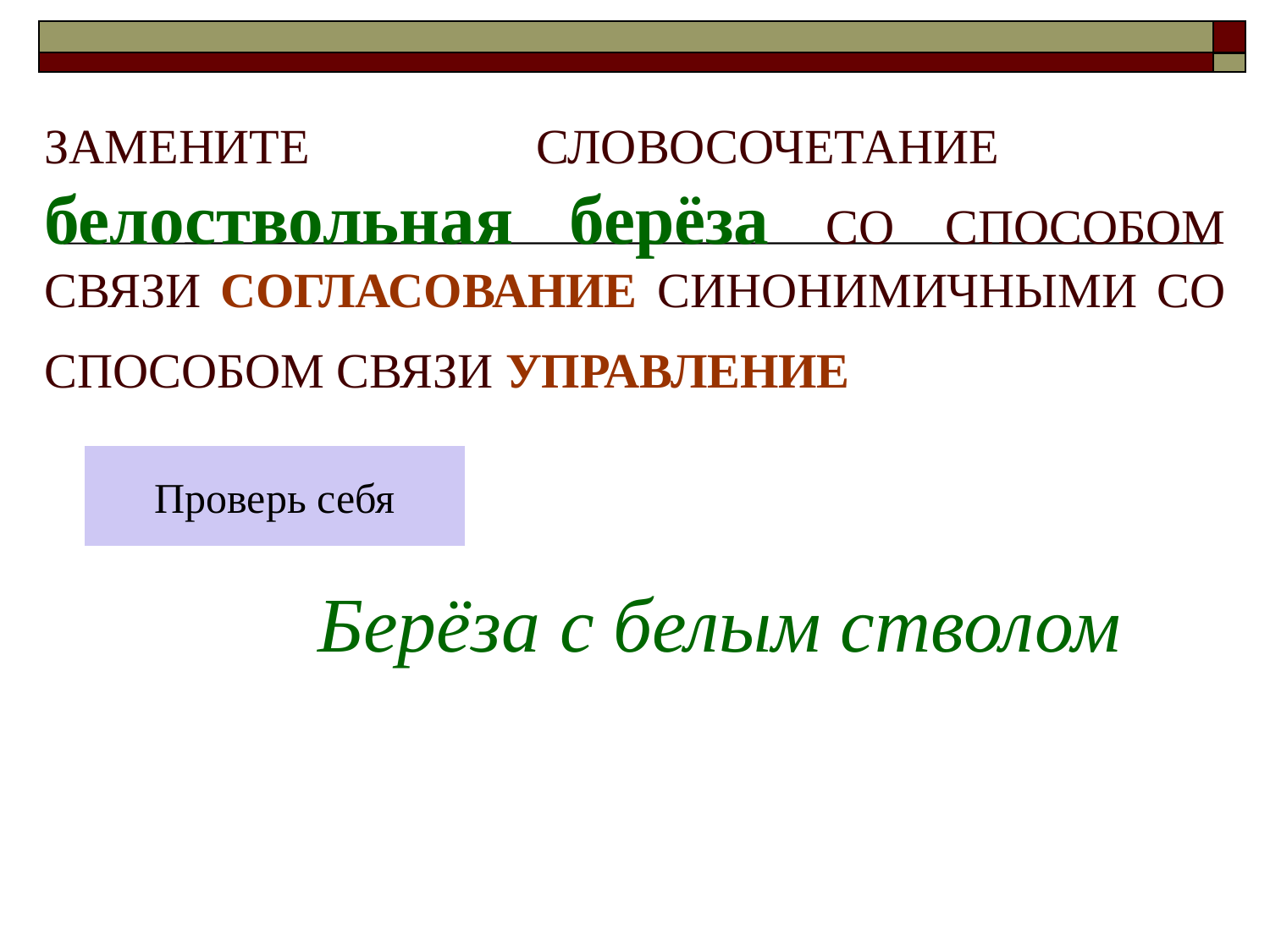

# ЗАМЕНИТЕ СЛОВОСОЧЕТАНИЕ белоствольная берёза СО СПОСОБОМ СВЯЗИ СОГЛАСОВАНИЕ СИНОНИМИЧНЫМИ СО СПОСОБОМ СВЯЗИ УПРАВЛЕНИЕ
Проверь себя
Берёза с белым стволом